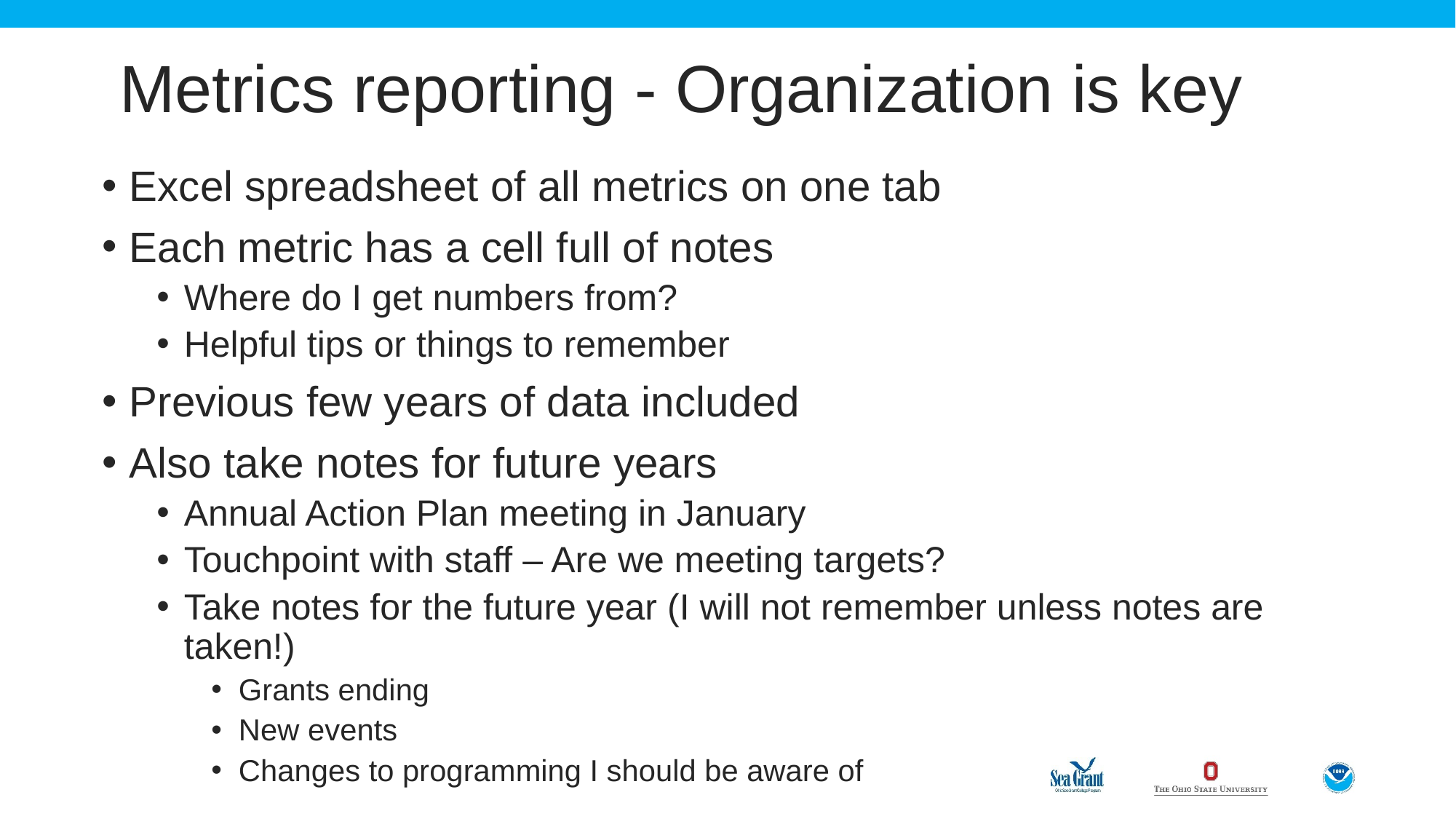

# Metrics reporting - Organization is key
Excel spreadsheet of all metrics on one tab
Each metric has a cell full of notes
Where do I get numbers from?
Helpful tips or things to remember
Previous few years of data included
Also take notes for future years
Annual Action Plan meeting in January
Touchpoint with staff – Are we meeting targets?
Take notes for the future year (I will not remember unless notes are taken!)
Grants ending
New events
Changes to programming I should be aware of